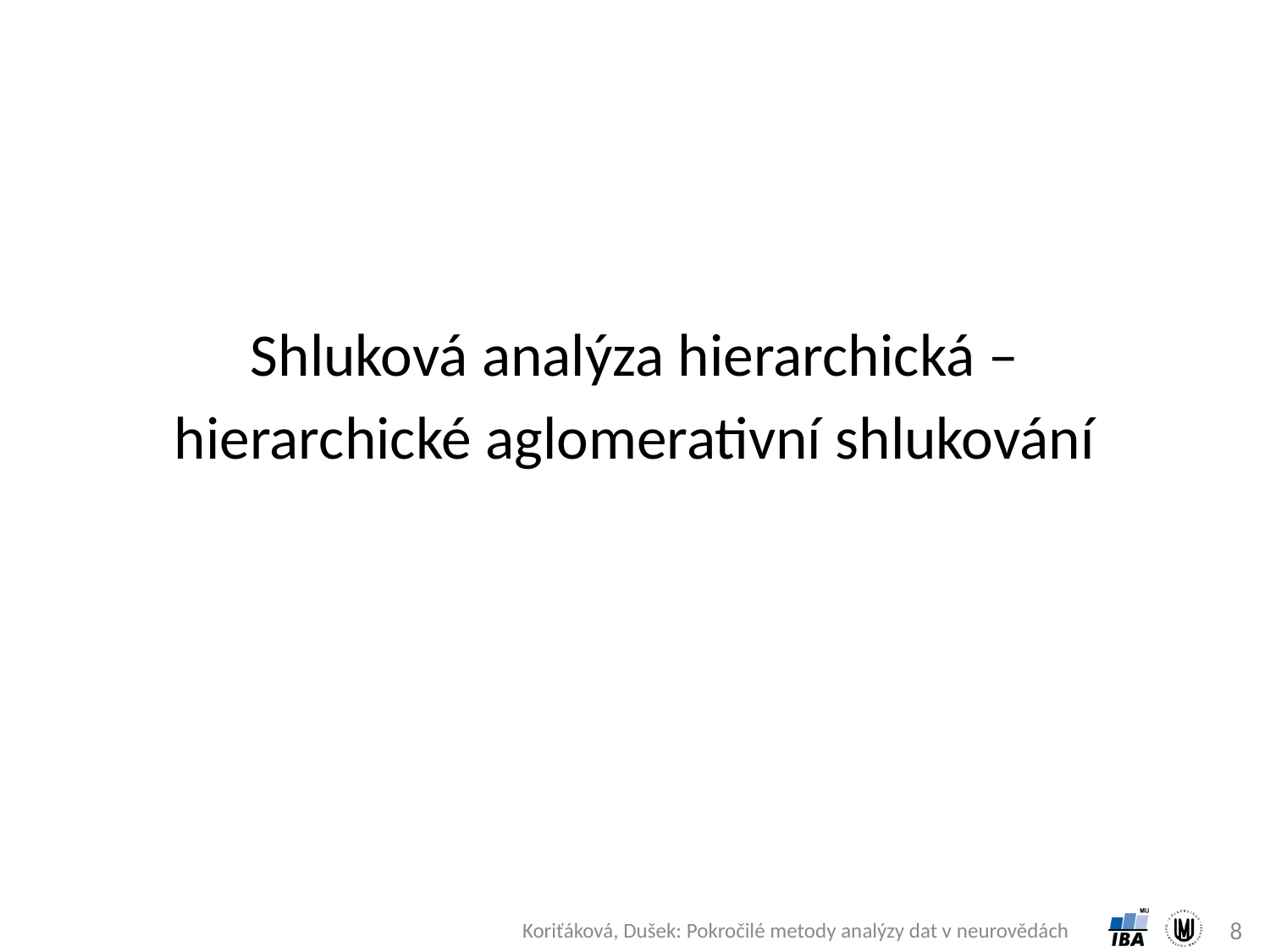

# Shluková analýza hierarchická – hierarchické aglomerativní shlukování
8